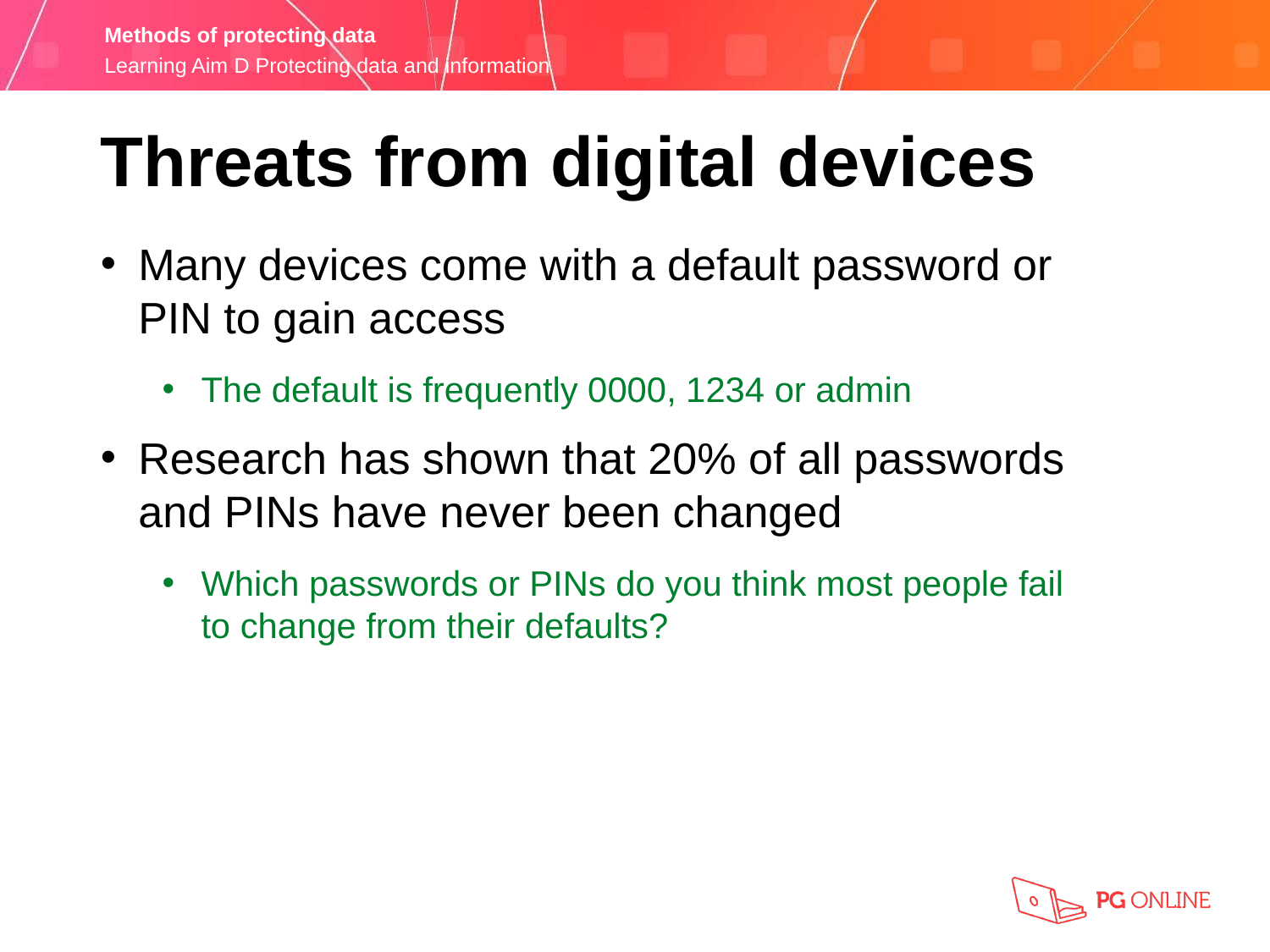

Threats from digital devices
Many devices come with a default password or
PIN to gain access
The default is frequently 0000, 1234 or admin
Research has shown that 20% of all passwords
and PINs have never been changed
Which passwords or PINs do you think most people fail
to change from their defaults?